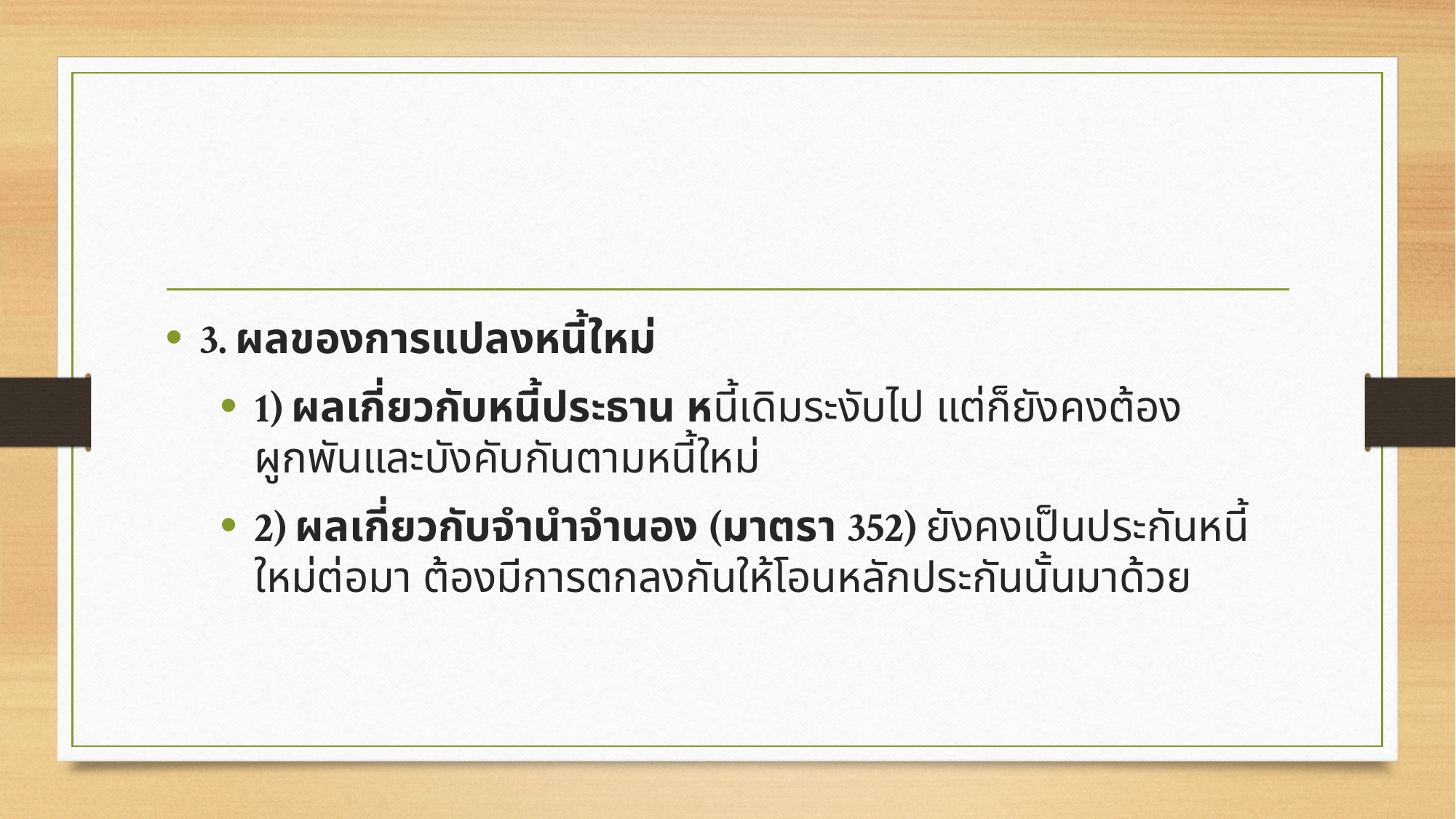

3. ผลของการแปลงหนี้ใหม่
1) ผลเกี่ยวกับหนี้ประธาน หนี้เดิมระงับไป แต่ก็ยังคงต้องผูกพันและบังคับกันตามหนี้ใหม่
2) ผลเกี่ยวกับจำนำจำนอง (มาตรา 352) ยังคงเป็นประกันหนี้ใหม่ต่อมา ต้องมีการตกลงกันให้โอนหลักประกันนั้นมาด้วย